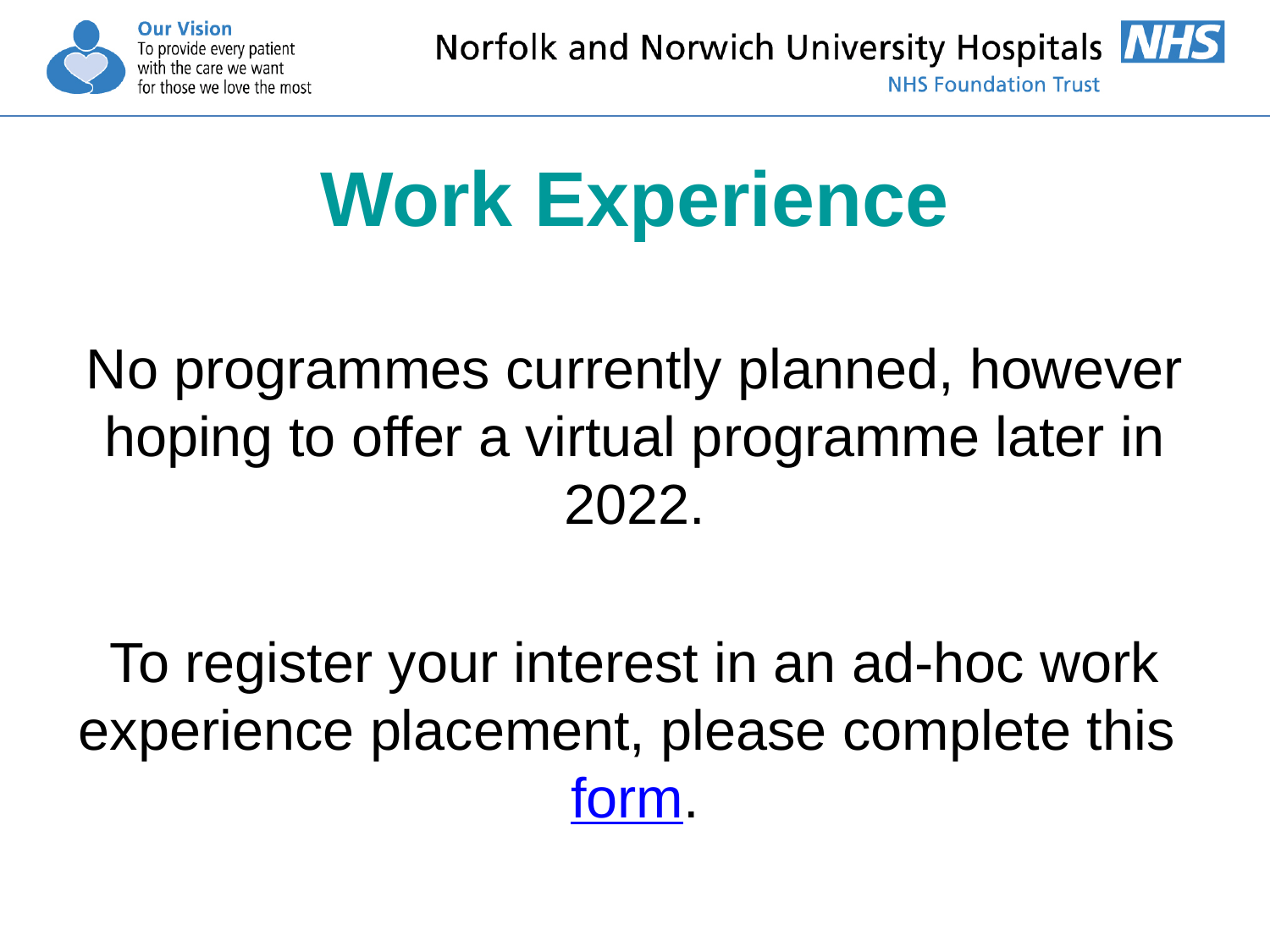

# Work Experience
No programmes currently planned, however hoping to offer a virtual programme later in 2022.

To register your interest in an ad-hoc work experience placement, please complete this form.